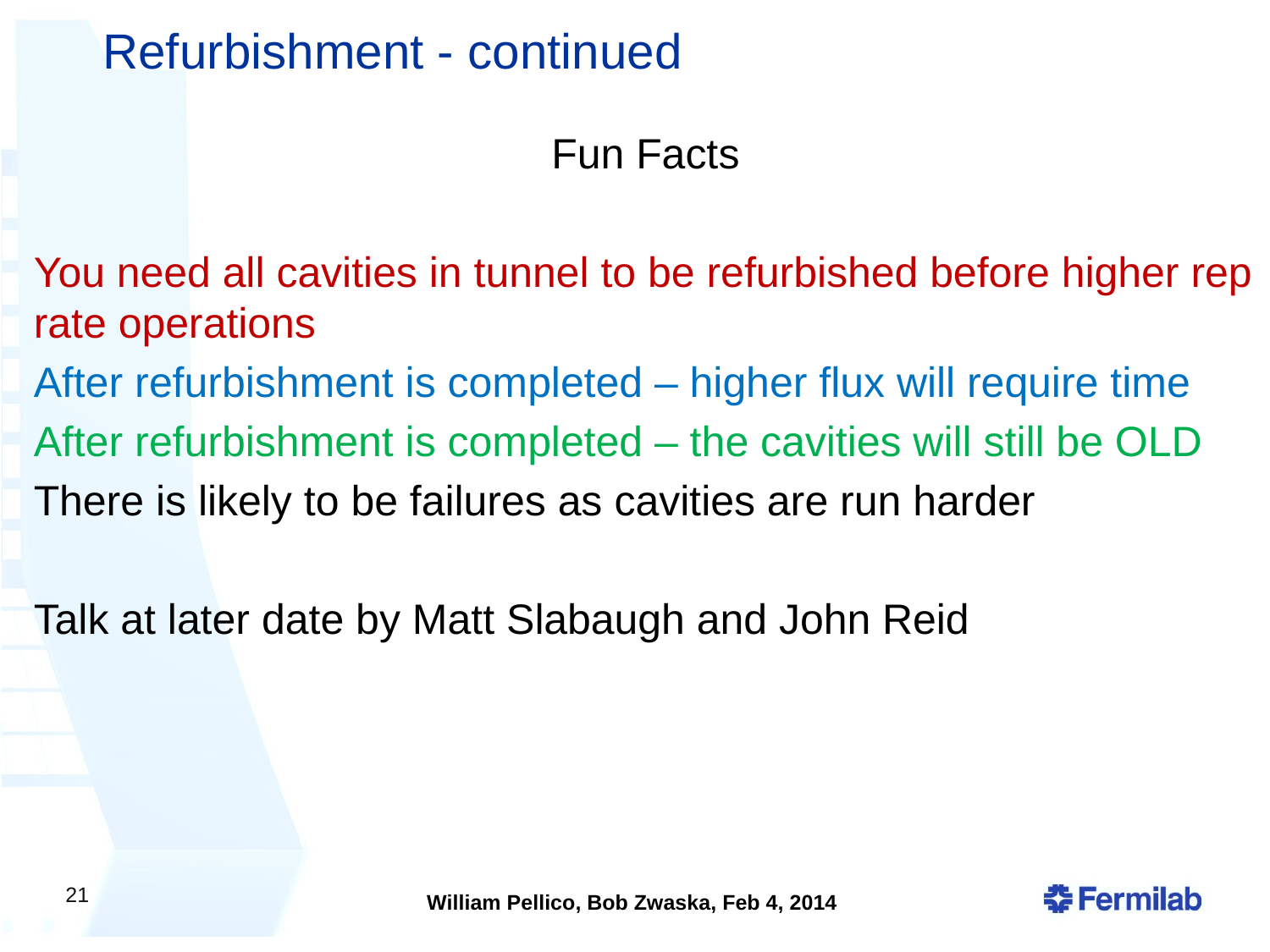

# Refurbishment - continued
Fun Facts

You need all cavities in tunnel to be refurbished before higher rep rate operations
After refurbishment is completed – higher flux will require time
After refurbishment is completed – the cavities will still be OLD
There is likely to be failures as cavities are run harder

Talk at later date by Matt Slabaugh and John Reid

21